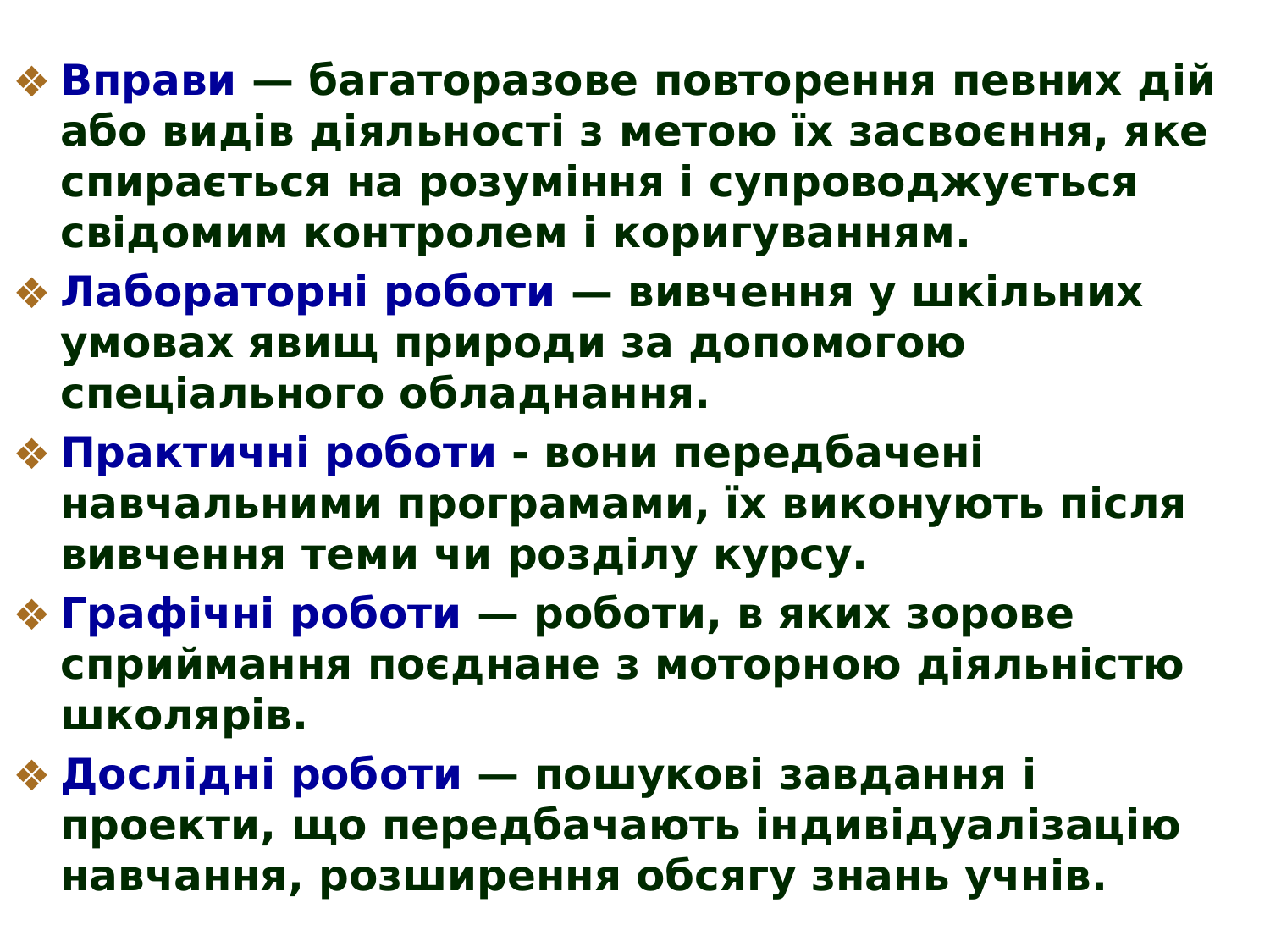

Вправи — багаторазове повторення певних дій або видів діяльності з метою їх засвоєння, яке спирається на розуміння і супроводжується свідомим контролем і коригуванням.
Лабораторні роботи — вивчення у шкільних умовах явищ природи за допомогою спеціального обладнання.
Практичні роботи - вони передбачені навчальними програмами, їх виконують після вивчення теми чи розділу курсу.
Графічні роботи — роботи, в яких зорове сприймання поєднане з моторною діяльністю школярів.
Дослідні роботи — пошукові завдання і проекти, що передбачають індивідуалізацію навчання, розширення обсягу знань учнів.